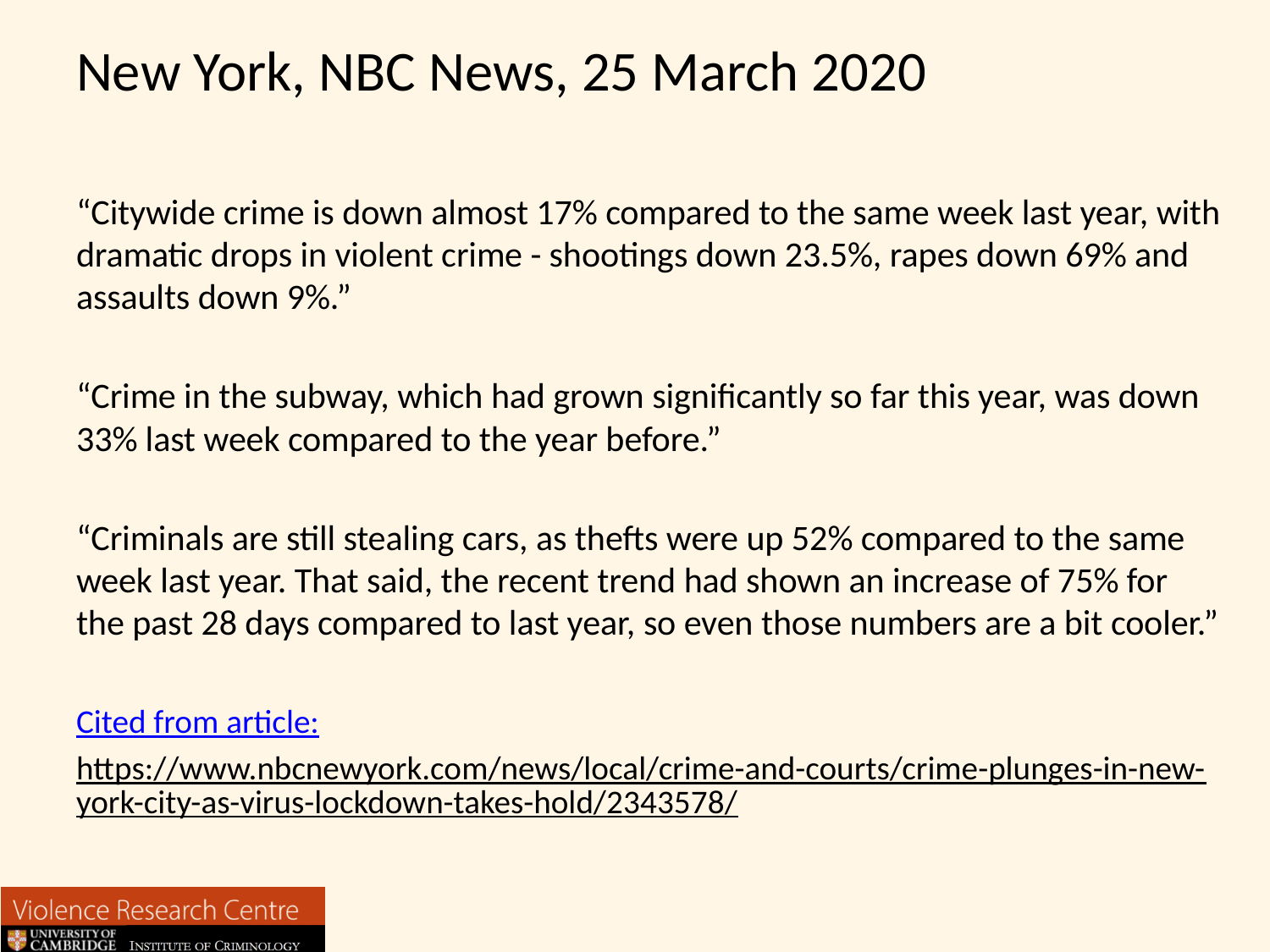

# New York, NBC News, 25 March 2020
“Citywide crime is down almost 17% compared to the same week last year, with dramatic drops in violent crime - shootings down 23.5%, rapes down 69% and assaults down 9%.”

“Crime in the subway, which had grown significantly so far this year, was down 33% last week compared to the year before.”

“Criminals are still stealing cars, as thefts were up 52% compared to the same week last year. That said, the recent trend had shown an increase of 75% for the past 28 days compared to last year, so even those numbers are a bit cooler.”

Cited from article:
https://www.nbcnewyork.com/news/local/crime-and-courts/crime-plunges-in-new-york-city-as-virus-lockdown-takes-hold/2343578/